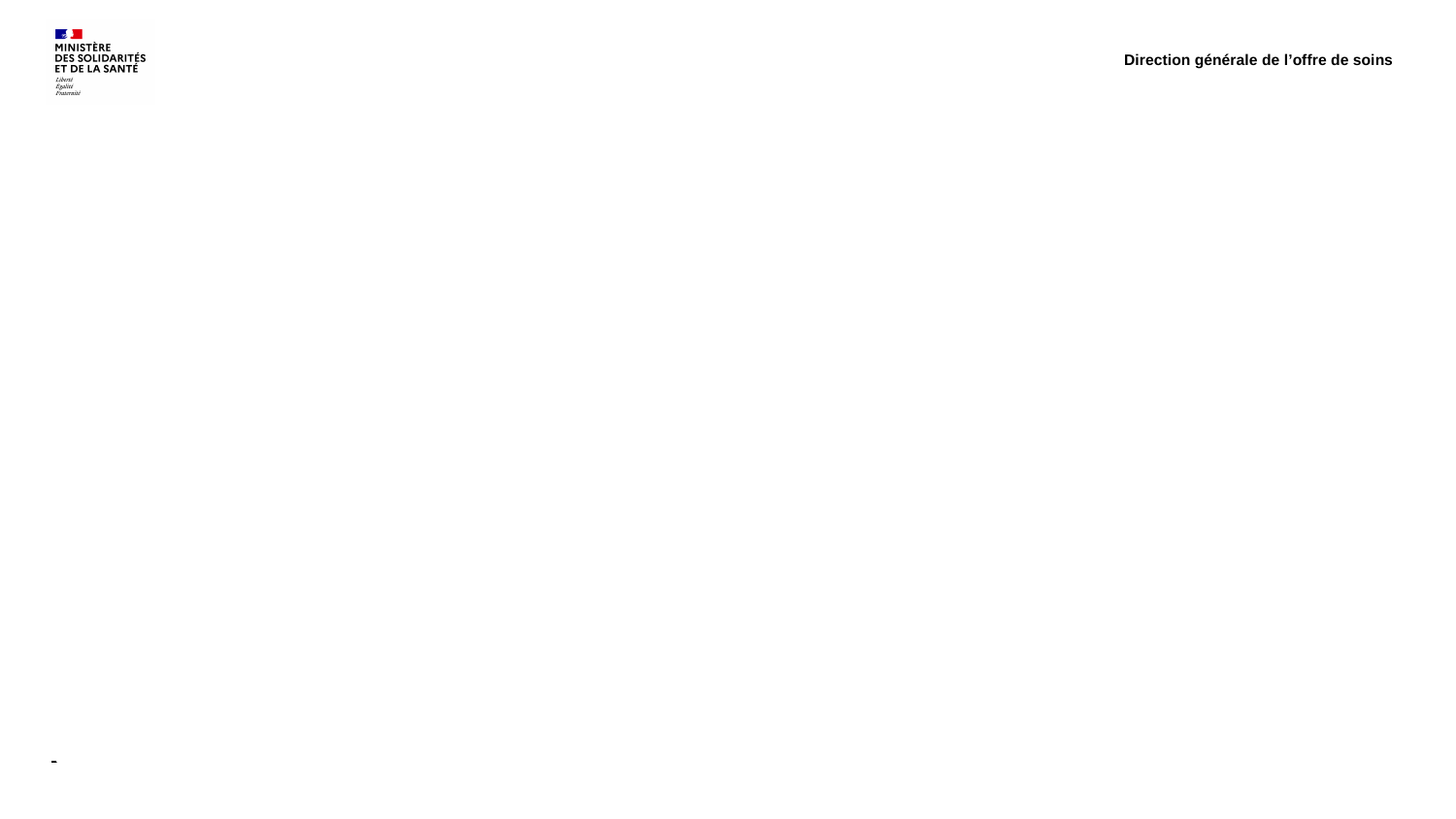

Direction générale de l’offre de soins

# La campagne 2023
25
16/11/2023